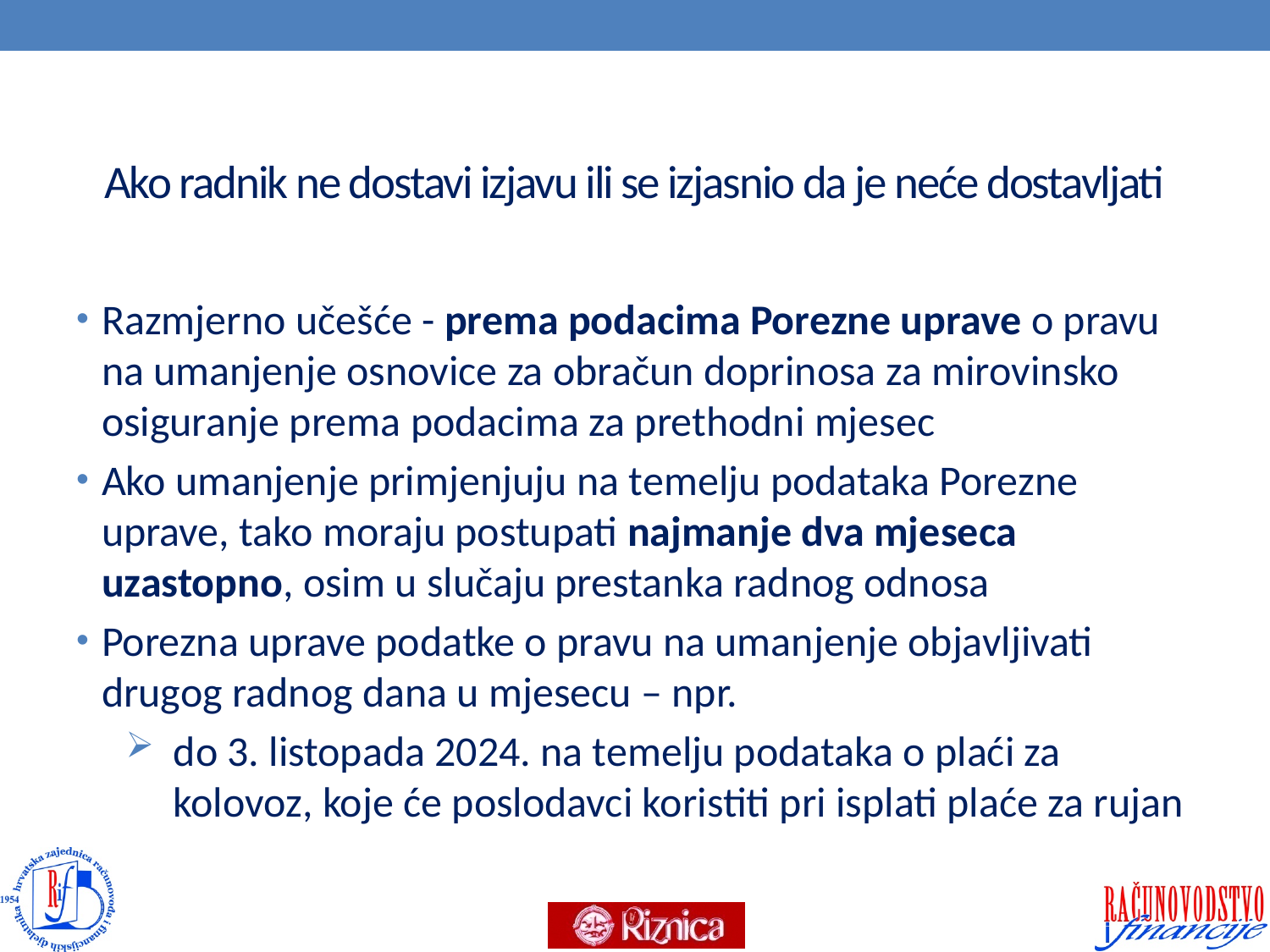

# Ako radnik ne dostavi izjavu ili se izjasnio da je neće dostavljati
Razmjerno učešće - prema podacima Porezne uprave o pravu na umanjenje osnovice za obračun doprinosa za mirovinsko osiguranje prema podacima za prethodni mjesec
Ako umanjenje primjenjuju na temelju podataka Porezne uprave, tako moraju postupati najmanje dva mjeseca uzastopno, osim u slučaju prestanka radnog odnosa
Porezna uprave podatke o pravu na umanjenje objavljivati drugog radnog dana u mjesecu – npr.
do 3. listopada 2024. na temelju podataka o plaći za kolovoz, koje će poslodavci koristiti pri isplati plaće za rujan